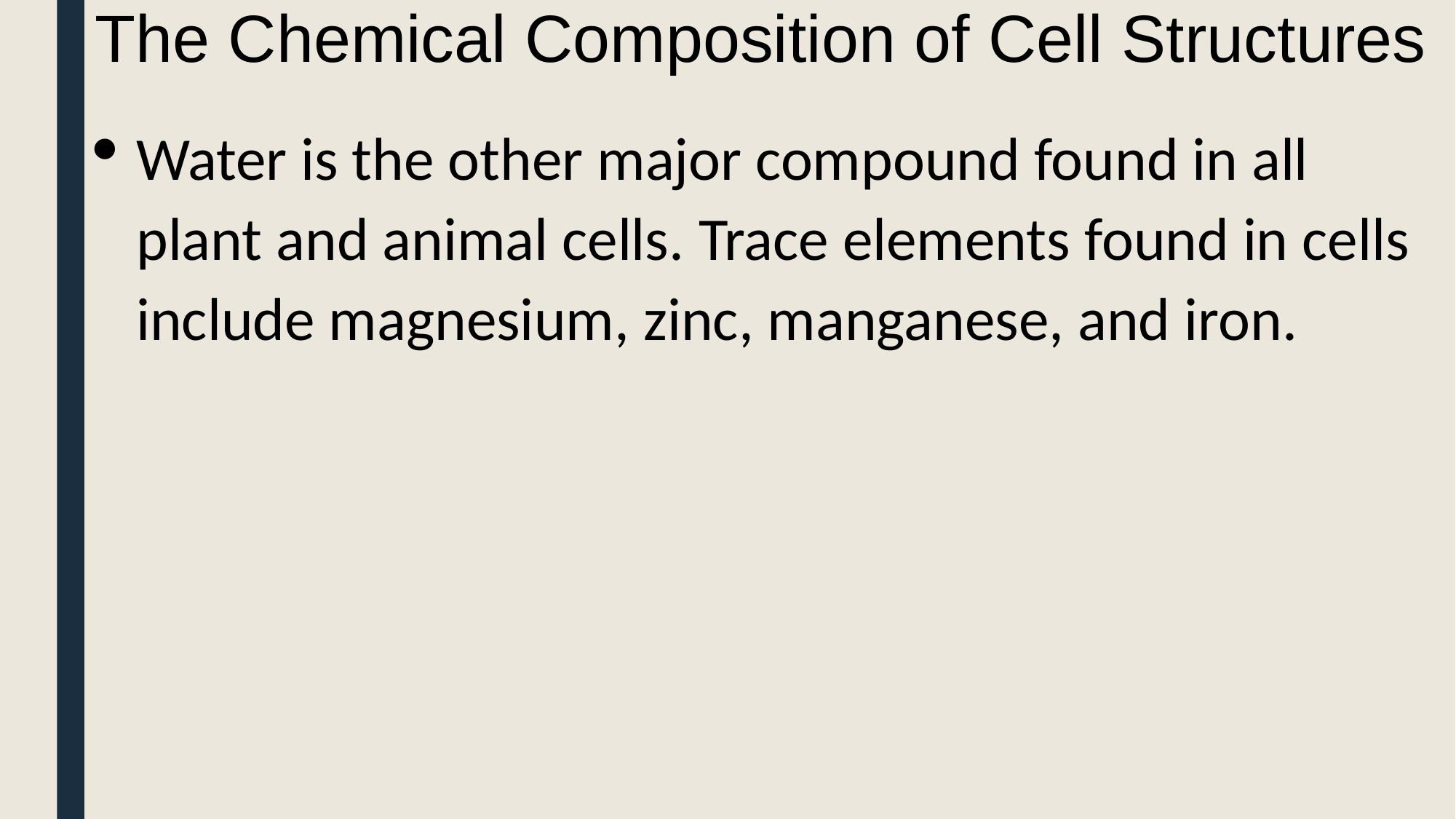

# The Chemical Composition of Cell Structures
Water is the other major compound found in all plant and animal cells. Trace elements found in cells include magnesium, zinc, manganese, and iron.